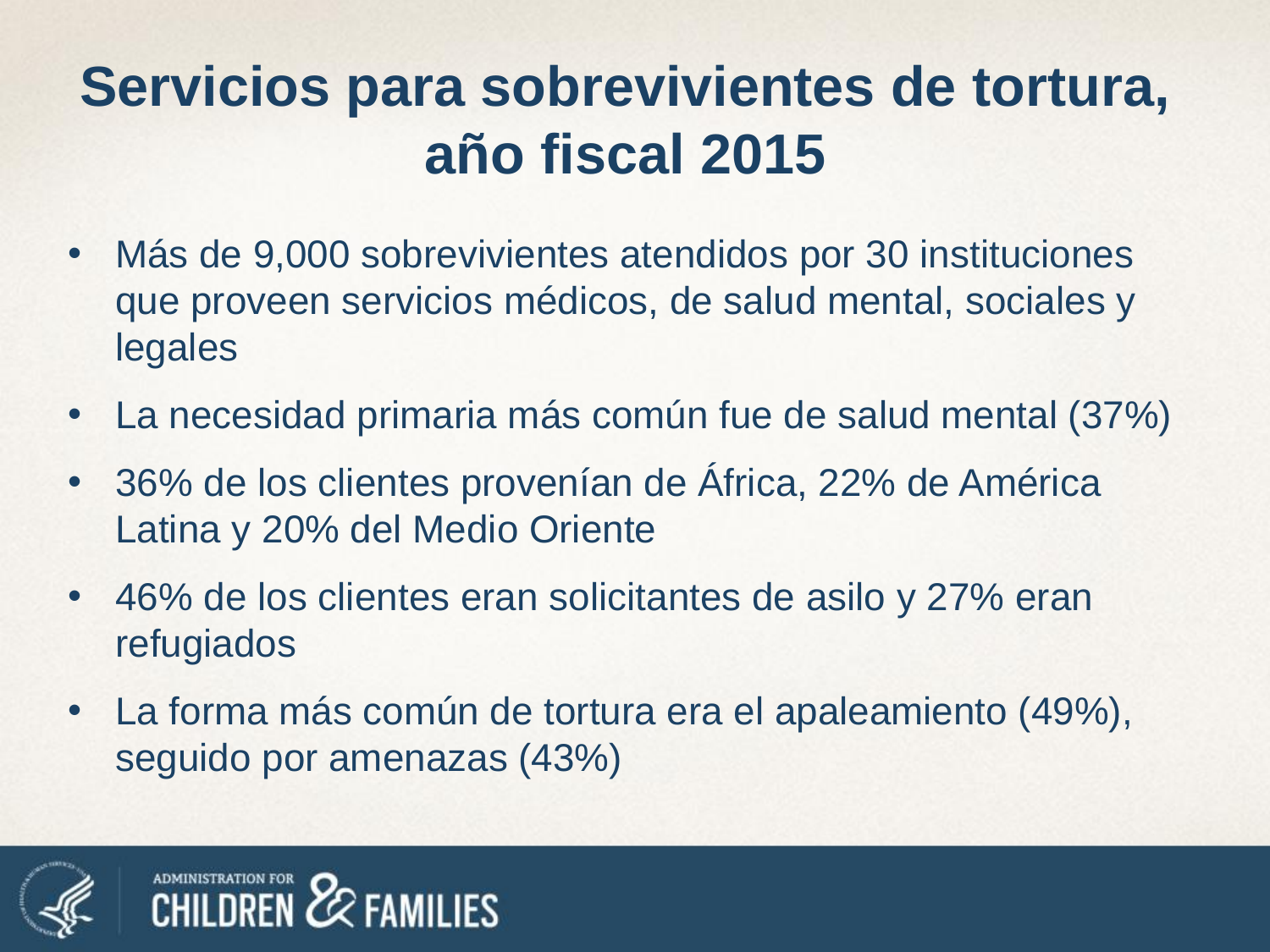

# Servicios para sobrevivientes de tortura, año fiscal 2015
Más de 9,000 sobrevivientes atendidos por 30 instituciones que proveen servicios médicos, de salud mental, sociales y legales
La necesidad primaria más común fue de salud mental (37%)
36% de los clientes provenían de África, 22% de América Latina y 20% del Medio Oriente
46% de los clientes eran solicitantes de asilo y 27% eran refugiados
La forma más común de tortura era el apaleamiento (49%), seguido por amenazas (43%)